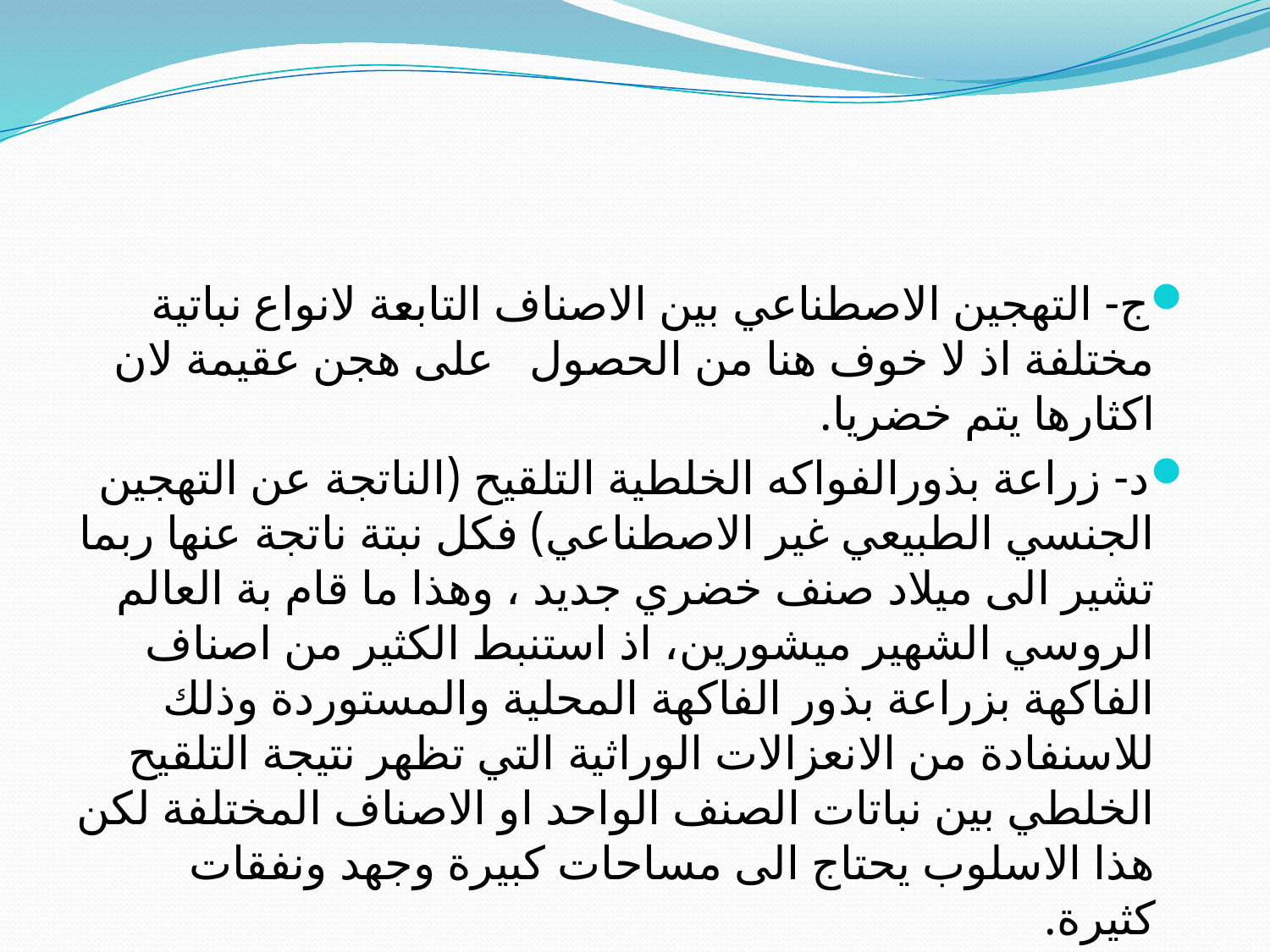

#
ج- التهجين الاصطناعي بين الاصناف التابعة لانواع نباتية مختلفة اذ لا خوف هنا من الحصول   على هجن عقيمة لان اكثارها يتم خضريا.
د- زراعة بذورالفواكه الخلطية التلقيح (الناتجة عن التهجين الجنسي الطبيعي غير الاصطناعي) فكل نبتة ناتجة عنها ربما تشير الى ميلاد صنف خضري جديد ، وهذا ما قام بة العالم الروسي الشهير ميشورين، اذ استنبط الكثير من اصناف الفاكهة بزراعة بذور الفاكهة المحلية والمستوردة وذلك للاسنفادة من الانعزالات الوراثية التي تظهر نتيجة التلقيح الخلطي بين نباتات الصنف الواحد او الاصناف المختلفة لكن هذا الاسلوب يحتاج الى مساحات كبيرة وجهد ونفقات كثيرة.